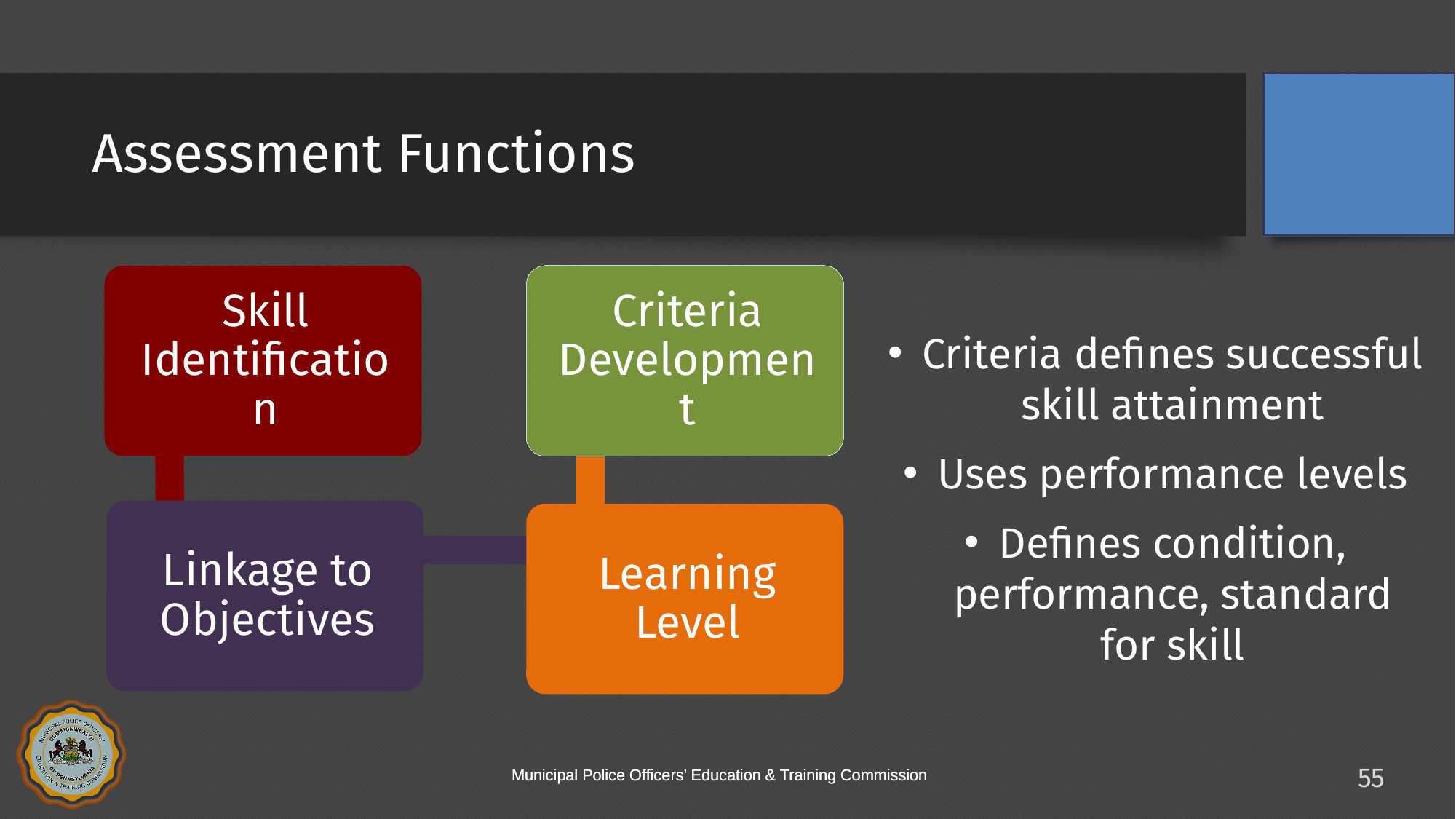

# Assessment Functions
Skill Identification
Linkage to Objectives
Learning Level
Criteria Development
Criteria defines successful skill attainment
Uses performance levels
Defines condition, performance, standard for skill